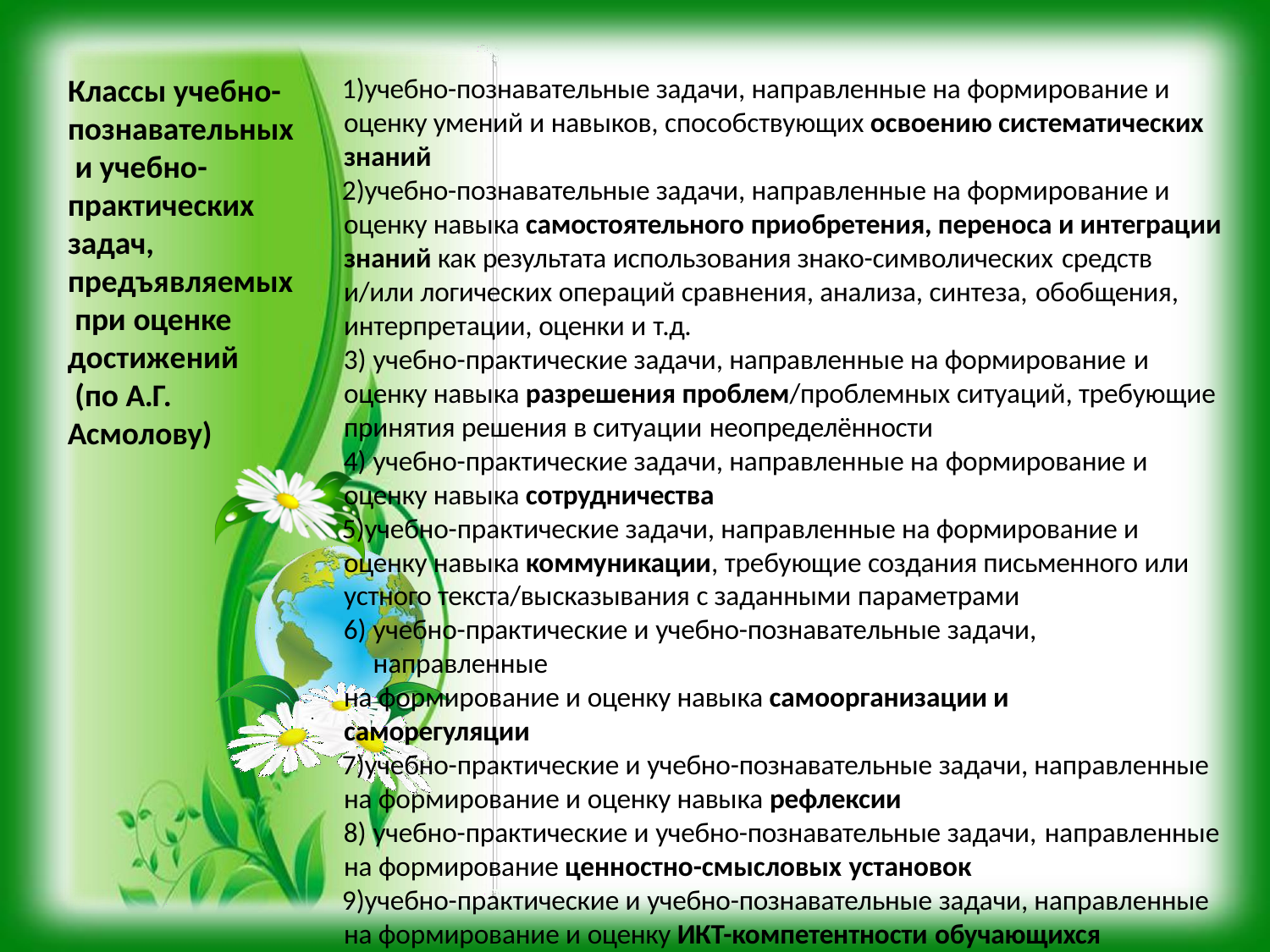

# Классы учебно-  познавательных  и учебно-  практических
задач,  предъявляемых  при оценке
учебно-познавательные задачи, направленные на формирование и  оценку умений и навыков, способствующих освоению систематических  знаний
учебно-познавательные задачи, направленные на формирование и  оценку навыка самостоятельного приобретения, переноса и интеграции  знаний как результата использования знако-символических средств
и/или логических операций сравнения, анализа, синтеза, обобщения,
интерпретации, оценки и т.д.
учебно-практические задачи, направленные на формирование и
оценку навыка разрешения проблем/проблемных ситуаций, требующие  принятия решения в ситуации неопределённости
учебно-практические задачи, направленные на формирование и
оценку навыка сотрудничества
учебно-практические задачи, направленные на формирование и  оценку навыка коммуникации, требующие создания письменного или  устного текста/высказывания с заданными параметрами
учебно-практические и учебно-познавательные задачи, направленные
на формирование и оценку навыка самоорганизации и саморегуляции
учебно-практические и учебно-познавательные задачи, направленные  на формирование и оценку навыка рефлексии
учебно-практические и учебно-познавательные задачи, направленные
на формирование ценностно-смысловых установок
учебно-практические и учебно-познавательные задачи, направленные  на формирование и оценку ИКТ-компетентности обучающихся
достижений  (по А.Г.
Асмолову)